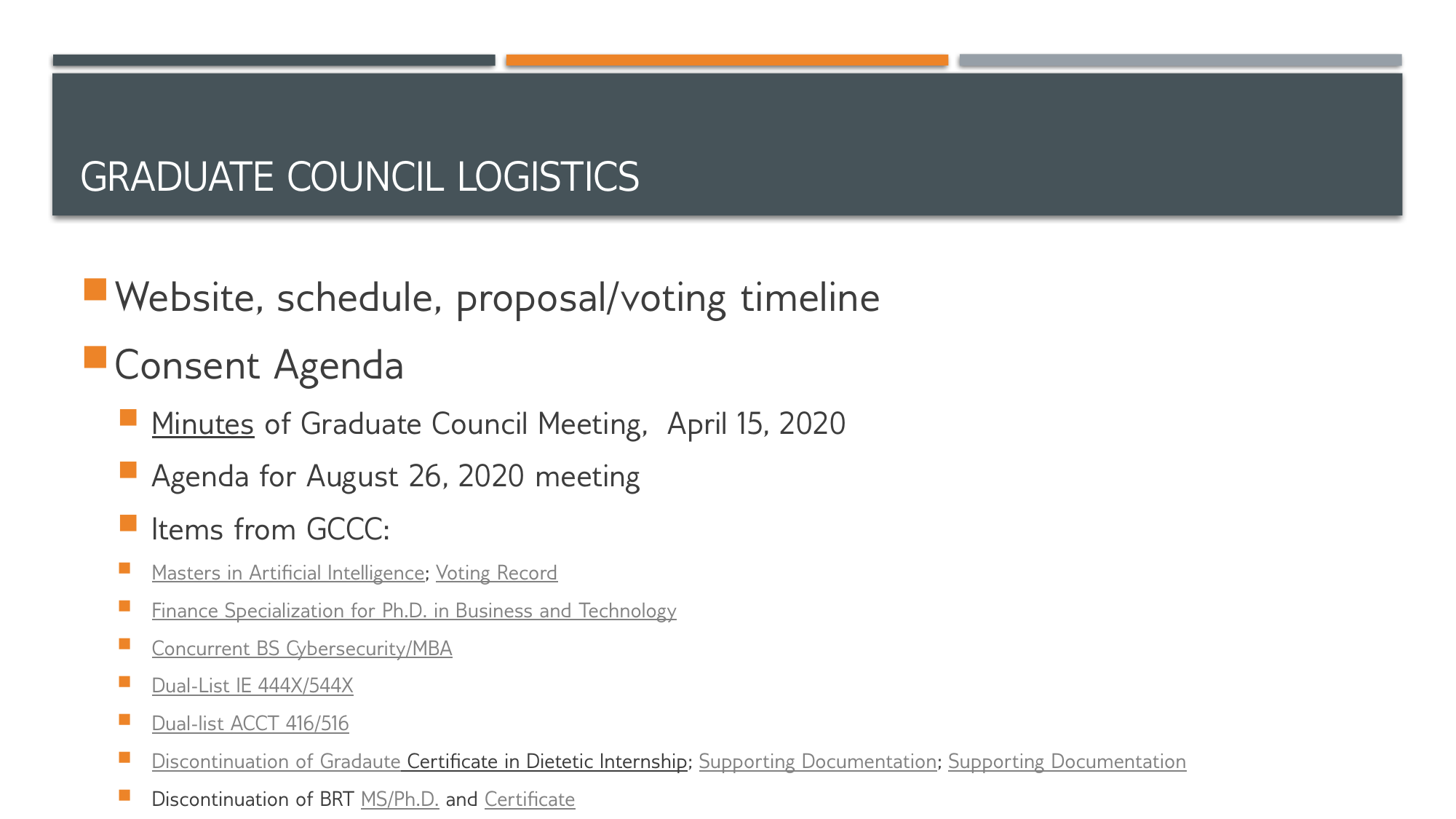

# Graduate Council Logistics
Website, schedule, proposal/voting timeline
Consent Agenda
Minutes of Graduate Council Meeting,  April 15, 2020
Agenda for August 26, 2020 meeting
Items from GCCC:
Masters in Artificial Intelligence; Voting Record
Finance Specialization for Ph.D. in Business and Technology
Concurrent BS Cybersecurity/MBA
Dual-List IE 444X/544X
Dual-list ACCT 416/516
Discontinuation of Gradaute Certificate in Dietetic Internship; Supporting Documentation; Supporting Documentation
Discontinuation of BRT MS/Ph.D. and Certificate